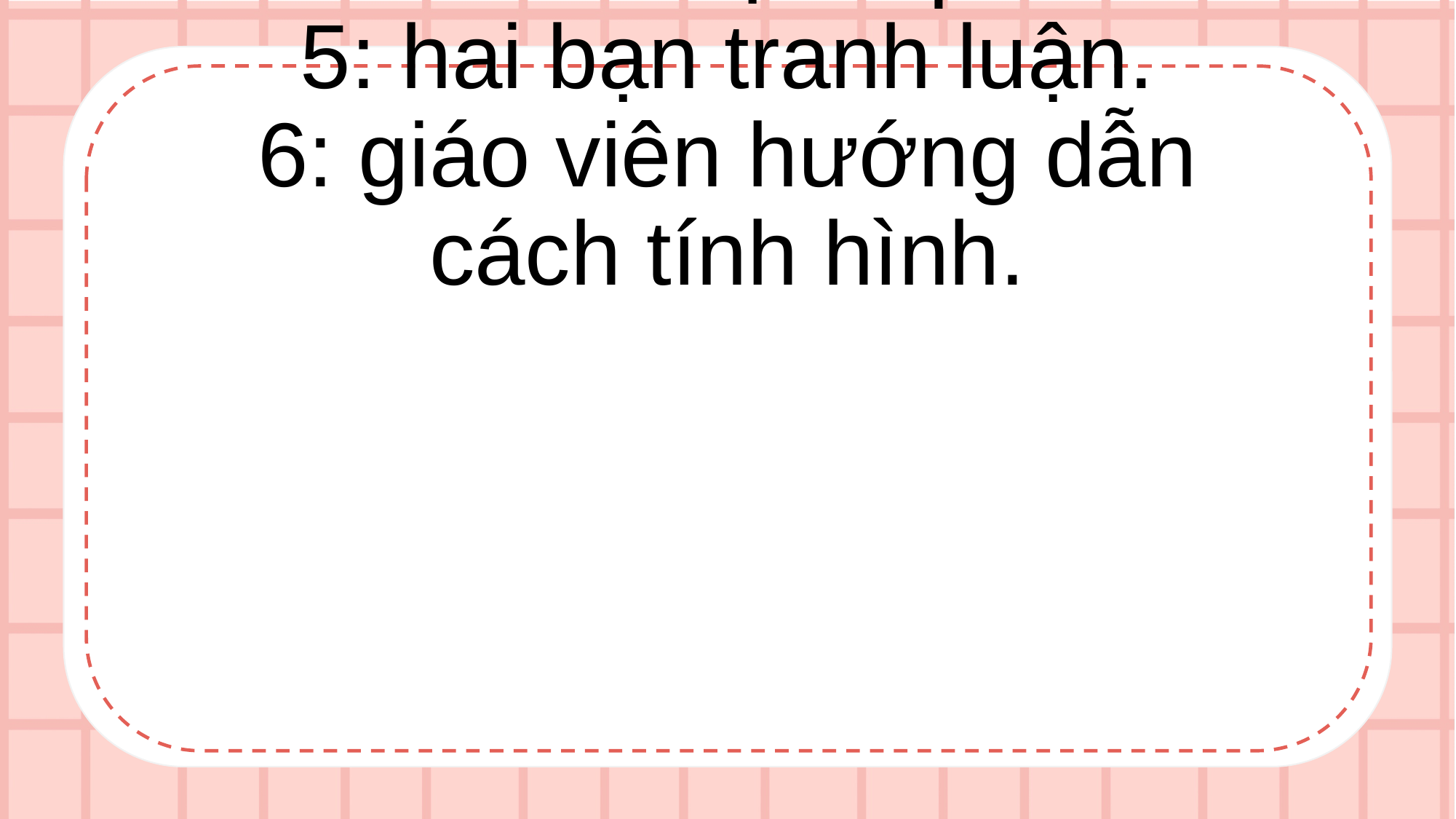

# Video 1 chào mừng quý thầy cô 2: khởi động 3 :nhảy múa nào bạn ơi 4: toán học lớp 5. 5: hai bạn tranh luận. 6: giáo viên hướng dẫn cách tính hình.